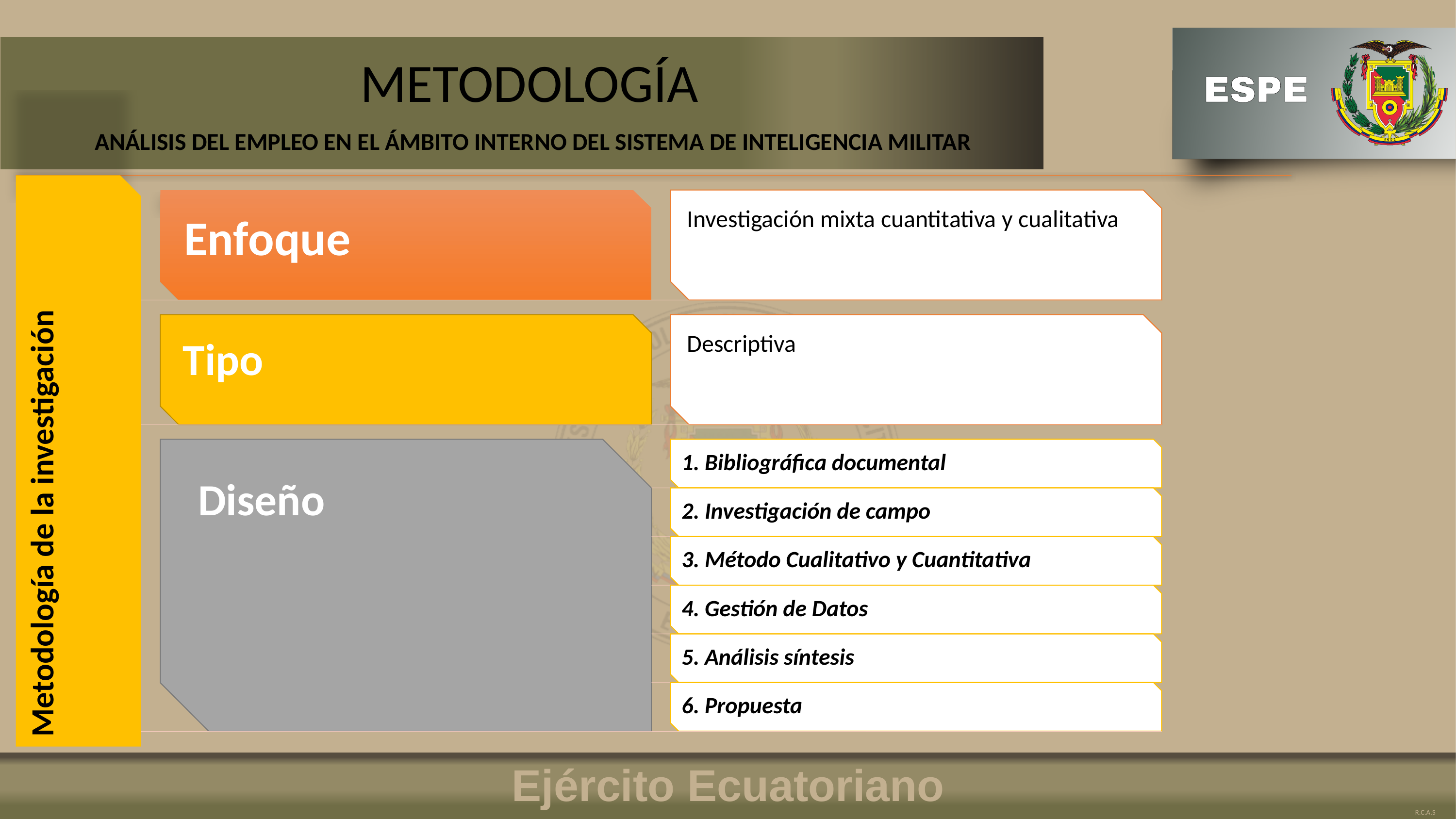

# METODOLOGÍA
ANÁLISIS DEL EMPLEO EN EL ÁMBITO INTERNO DEL SISTEMA DE INTELIGENCIA MILITAR
Metodología de la investigación
Enfoque
Investigación mixta cuantitativa y cualitativa
Tipo
Descriptiva
Diseño
1. Bibliográfica documental
2. Investigación de campo
3. Método Cualitativo y Cuantitativa
4. Gestión de Datos
5. Análisis síntesis
6. Propuesta